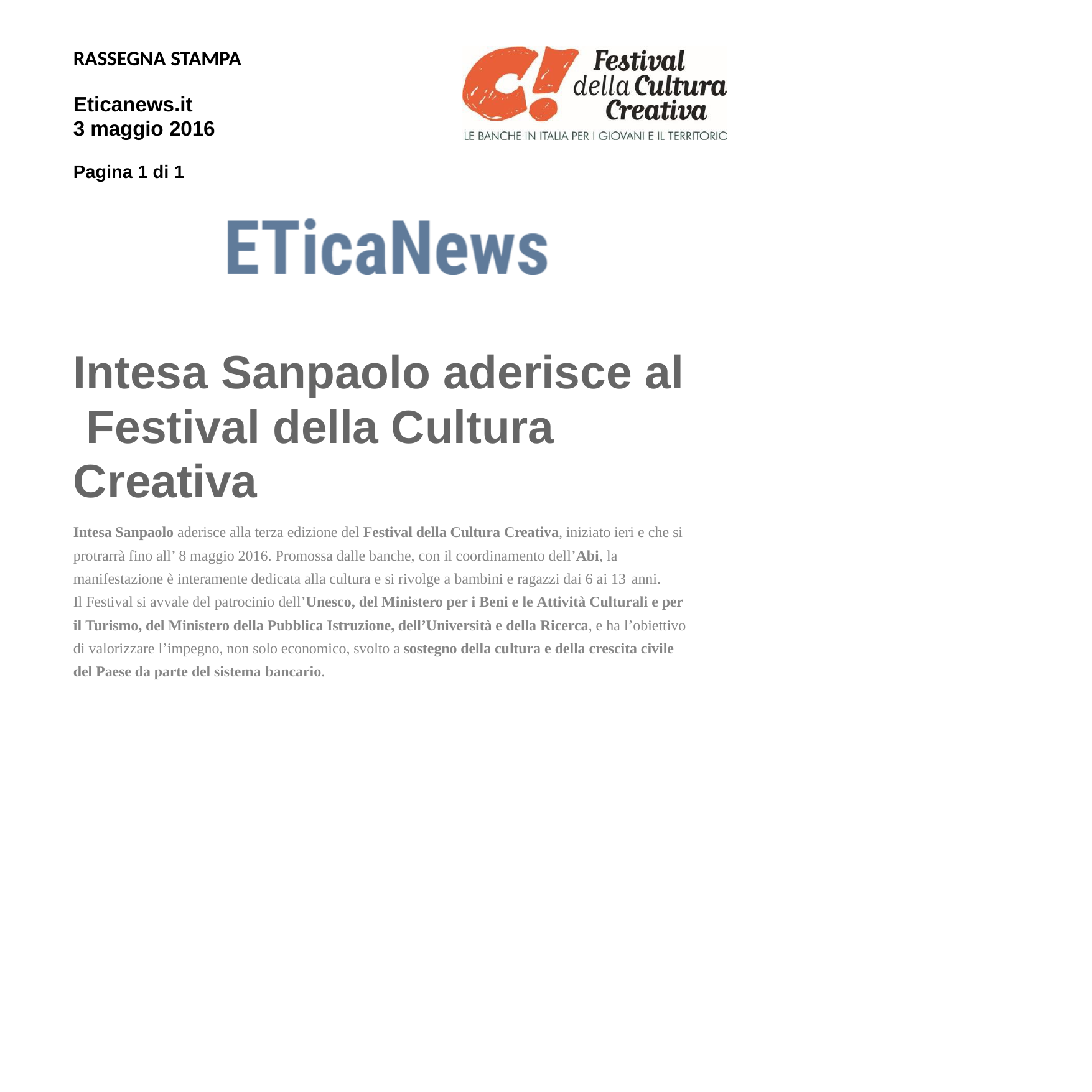

RASSEGNA STAMPA

Eticanews.it
3 maggio 2016
Pagina 1 di 1

Intesa Sanpaolo aderisce al  Festival della Cultura  Creativa
Intesa Sanpaolo aderisce alla terza edizione del Festival della Cultura Creativa, iniziato ieri e che si  protrarrà fino all’ 8 maggio 2016. Promossa dalle banche, con il coordinamento dell’Abi, la  manifestazione è interamente dedicata alla cultura e si rivolge a bambini e ragazzi dai 6 ai 13 anni.
Il Festival si avvale del patrocinio dell’Unesco, del Ministero per i Beni e le Attività Culturali e per  il Turismo, del Ministero della Pubblica Istruzione, dell’Università e della Ricerca, e ha l’obiettivo  di valorizzare l’impegno, non solo economico, svolto a sostegno della cultura e della crescita civile  del Paese da parte del sistema bancario.